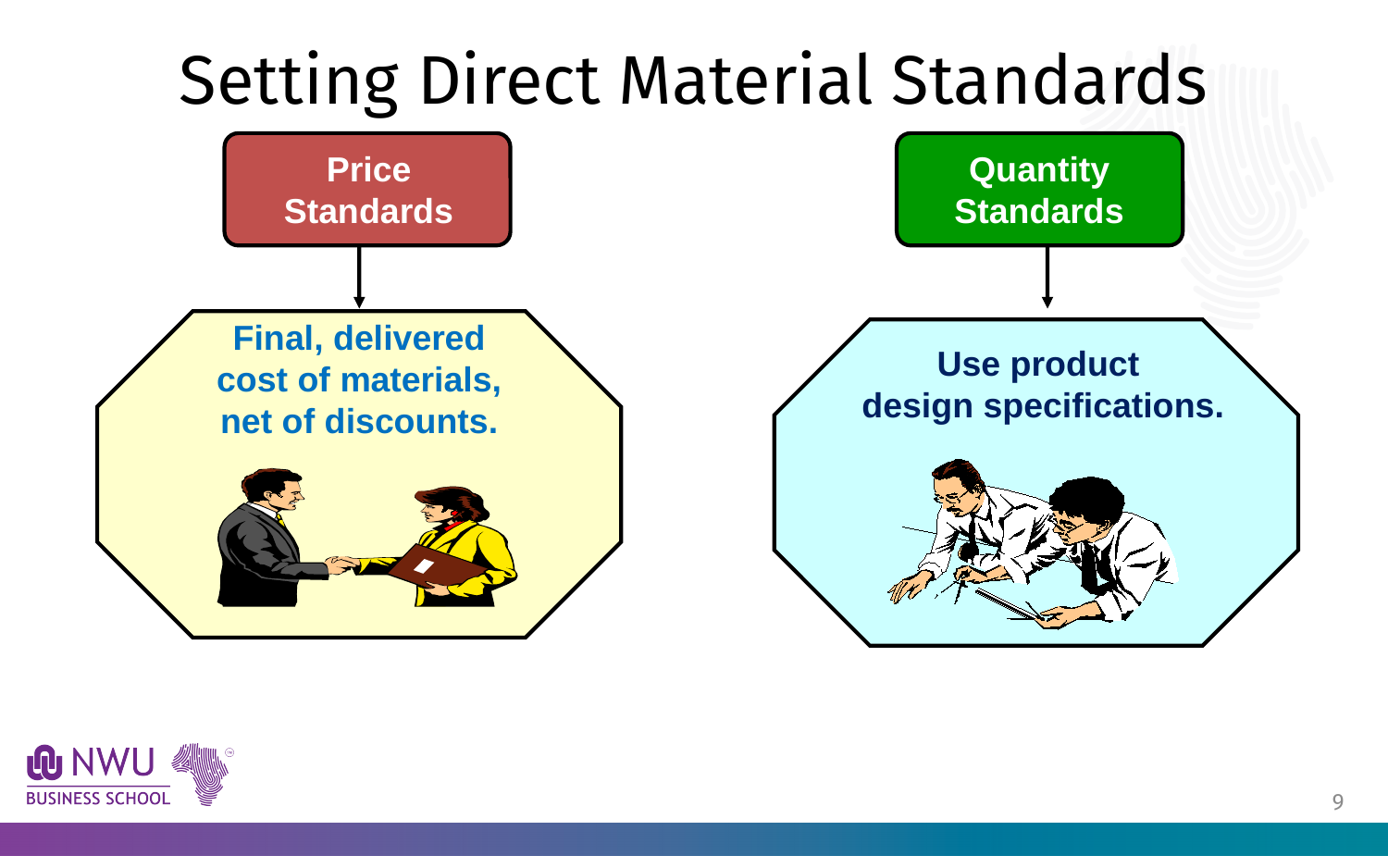

# Setting Direct Material Standards

Price
Standards
Quantity
Standards

Final, delivered
cost of materials,
net of discounts.

Use product
design specifications.

9